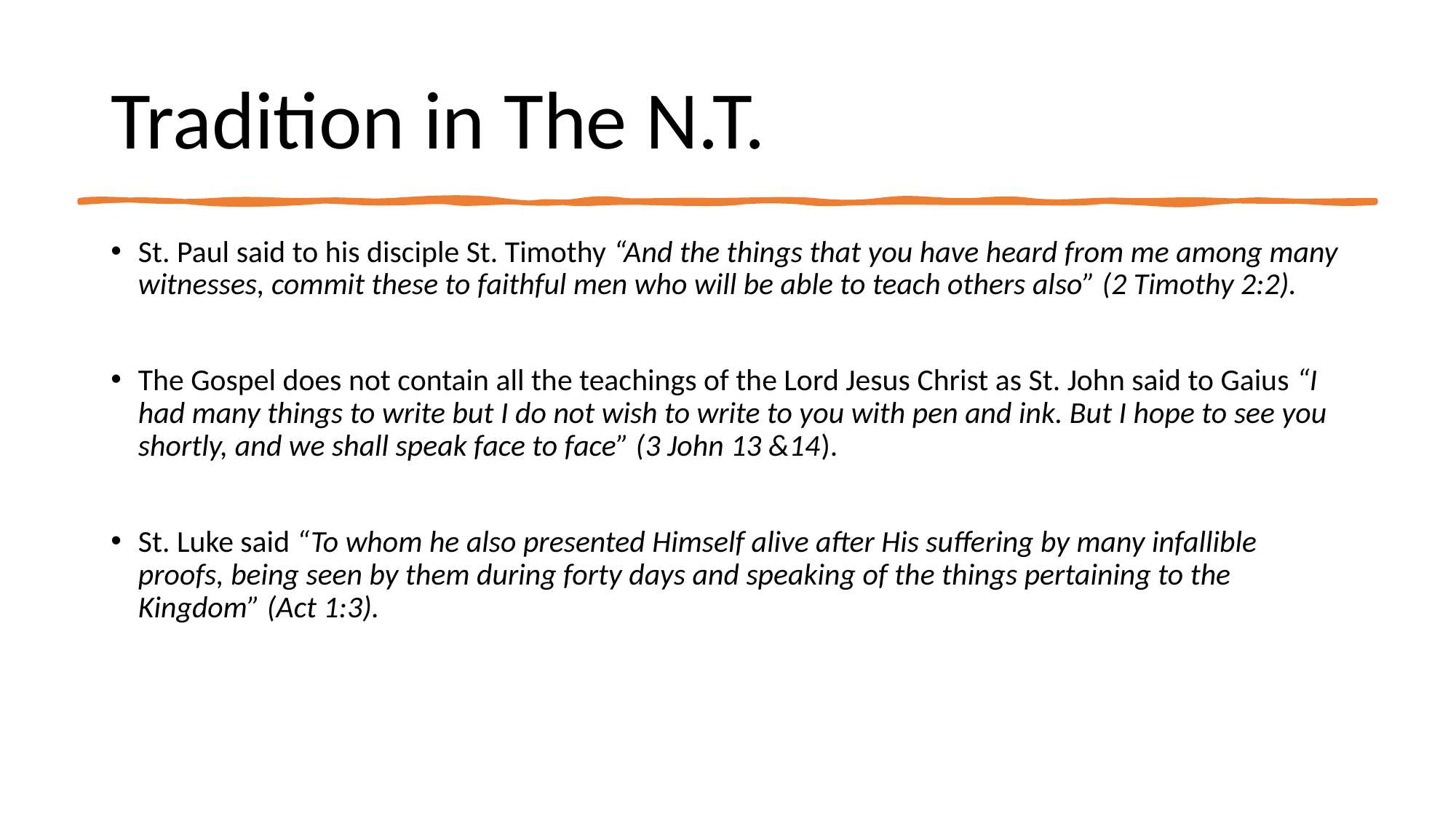

# Tradition in The N.T.

St. Paul said to his disciple St. Timothy “And the things that you have heard from me among many witnesses, commit these to faithful men who will be able to teach others also” (2 Timothy 2:2).

The Gospel does not contain all the teachings of the Lord Jesus Christ as St. John said to Gaius “I had many things to write but I do not wish to write to you with pen and ink. But I hope to see you shortly, and we shall speak face to face” (3 John 13 &14).

St. Luke said “To whom he also presented Himself alive after His suffering by many infallible proofs, being seen by them during forty days and speaking of the things pertaining to the Kingdom” (Act 1:3).